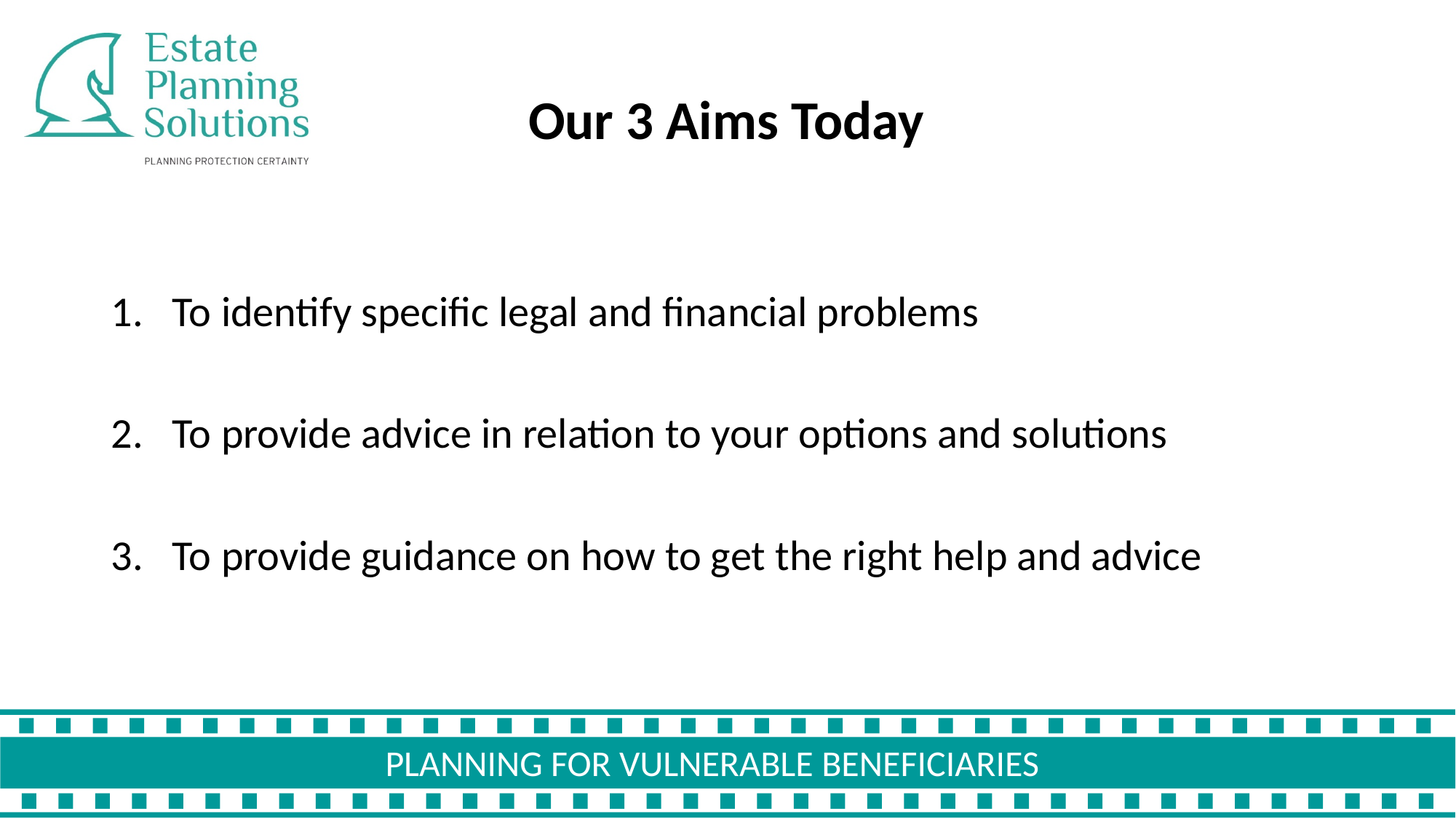

Our 3 Aims Today

To identify specific legal and financial problems

To provide advice in relation to your options and solutions

To provide guidance on how to get the right help and advice